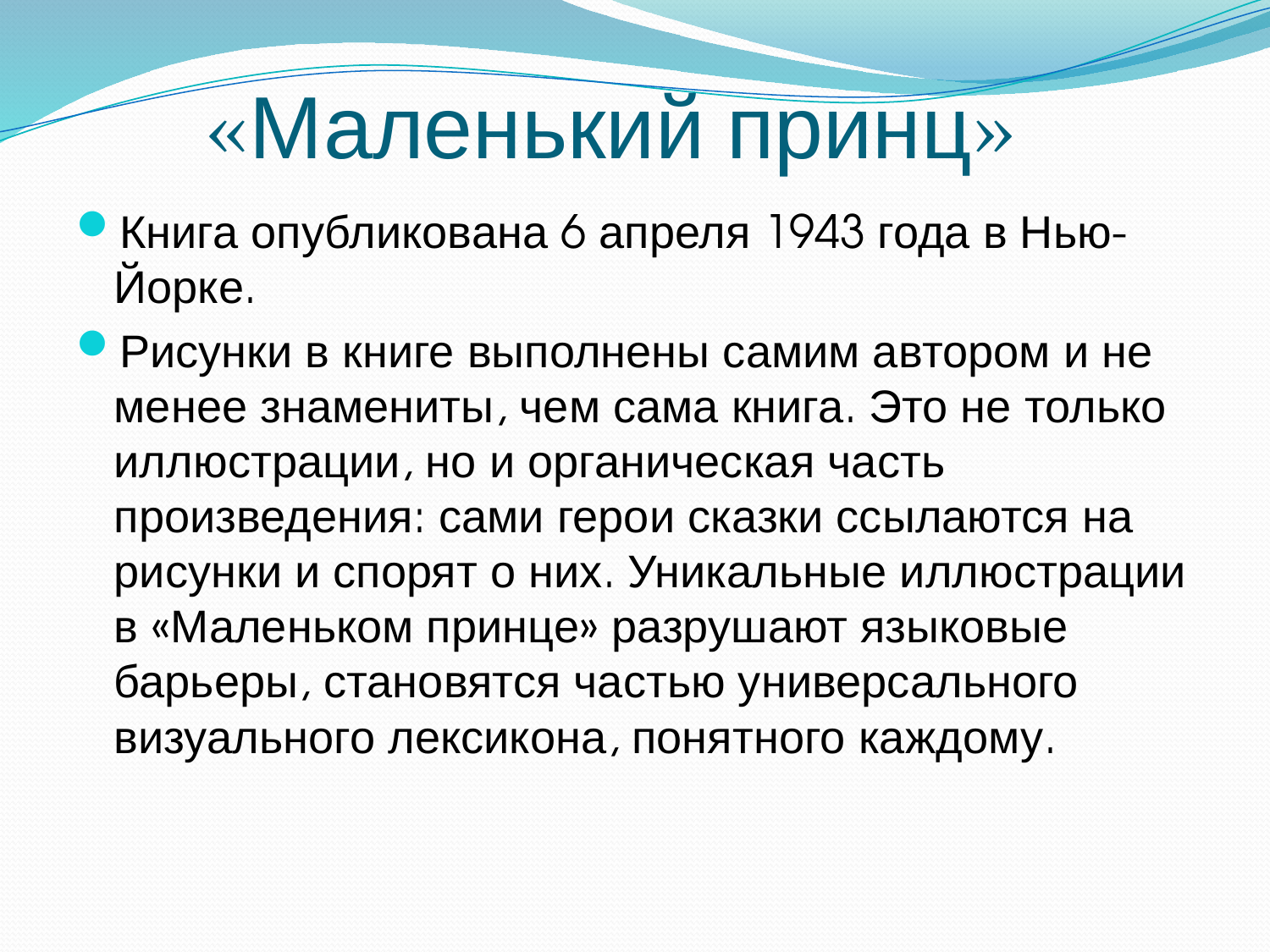

# «Маленький принц»
Книга опубликована 6 апреля 1943 года в Нью-Йорке.
Рисунки в книге выполнены самим автором и не менее знамениты, чем сама книга. Это не только иллюстрации, но и органическая часть произведения: сами герои сказки ссылаются на рисунки и спорят о них. Уникальные иллюстрации в «Маленьком принце» разрушают языковые барьеры, становятся частью универсального визуального лексикона, понятного каждому.